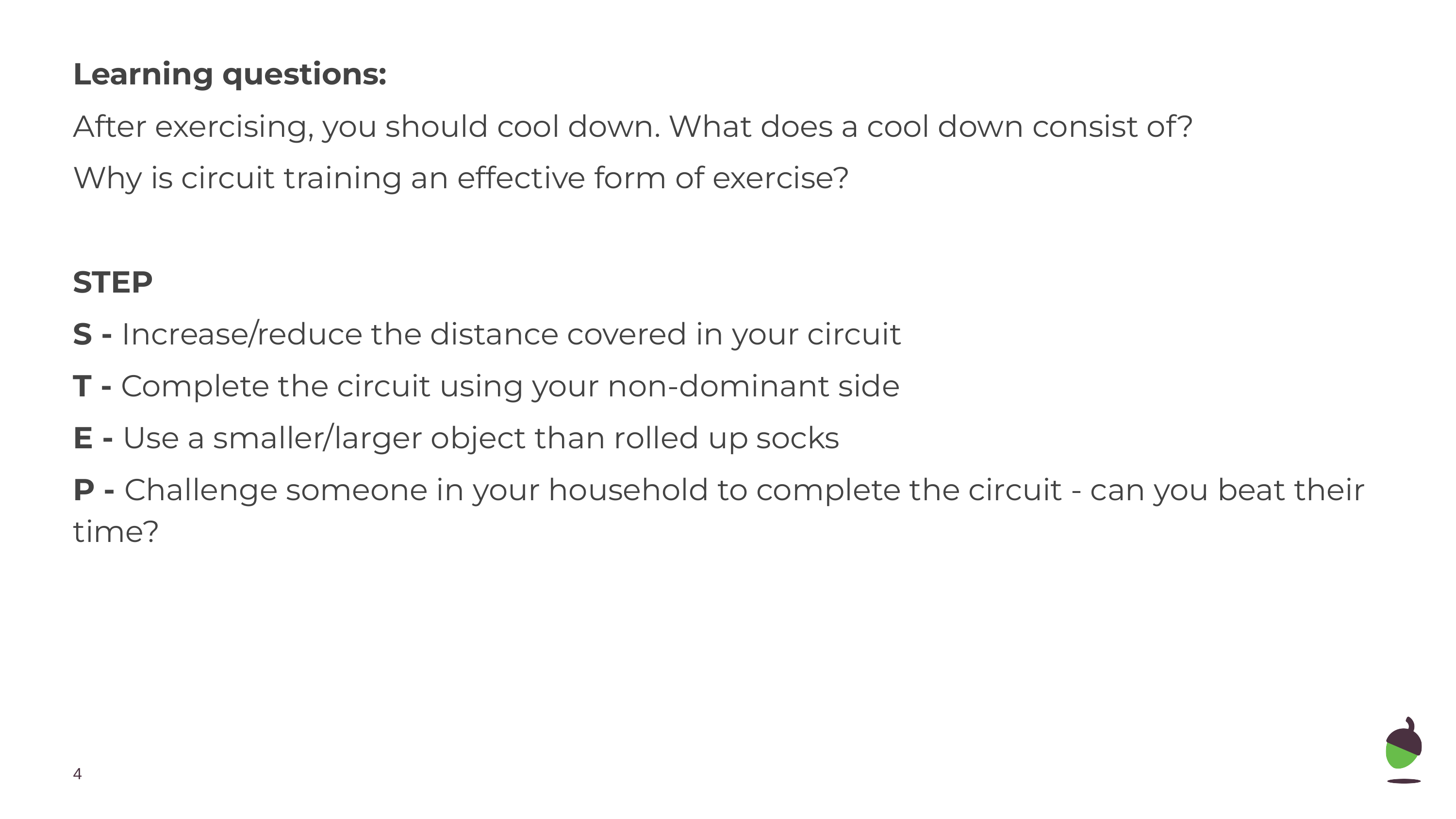

Learning questions:
After exercising, you should cool down. What does a cool down consist of?
Why is circuit training an effective form of exercise?

STEP
S - Increase/reduce the distance covered in your circuit
T - Complete the circuit using your non-dominant side
E - Use a smaller/larger object than rolled up socks
P - Challenge someone in your household to complete the circuit - can you beat their time?
4